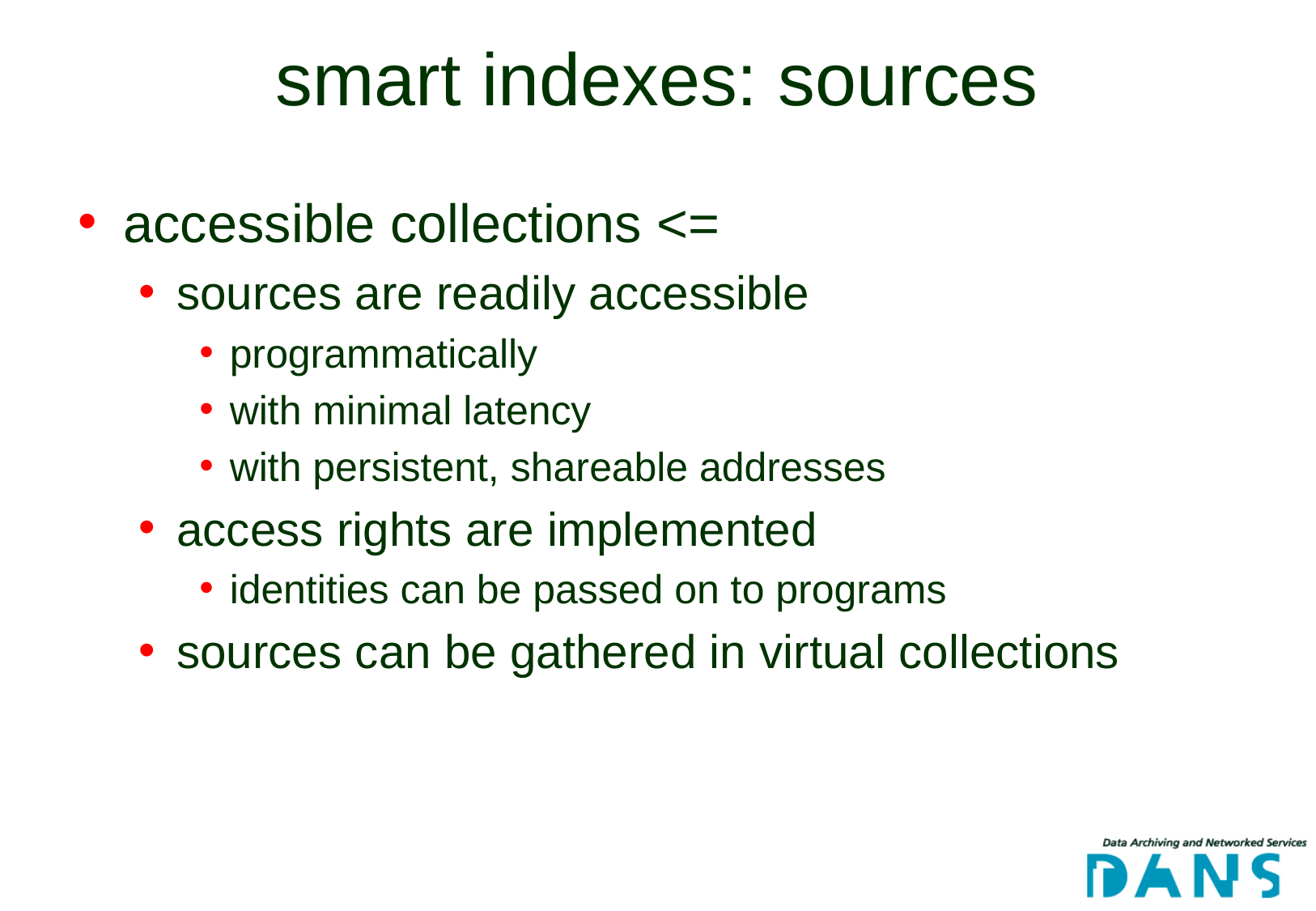

# smart indexes: sources
accessible collections <=
sources are readily accessible
programmatically
with minimal latency
with persistent, shareable addresses
access rights are implemented
identities can be passed on to programs
sources can be gathered in virtual collections